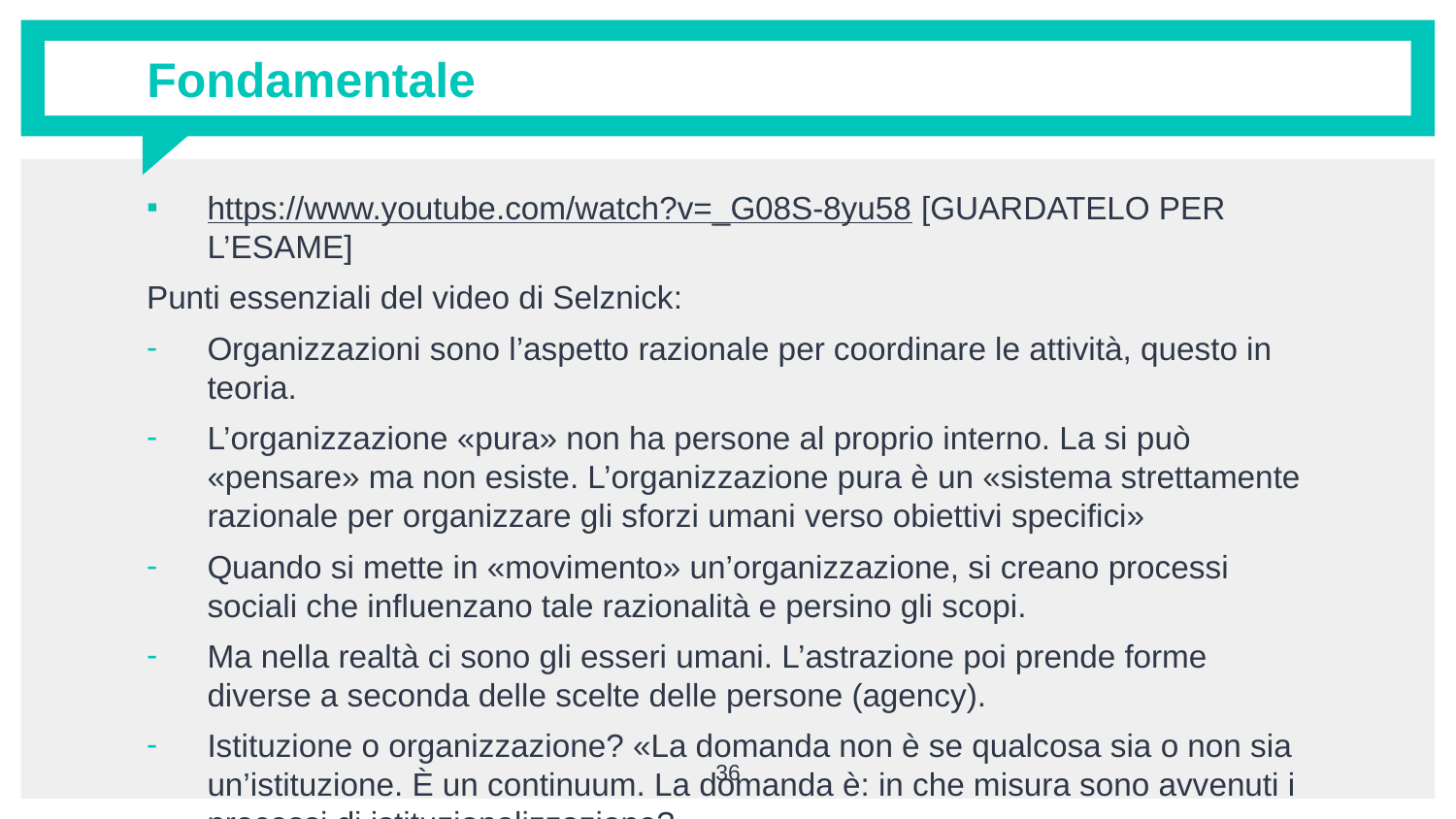

# Fondamentale
https://www.youtube.com/watch?v=_G08S-8yu58 [GUARDATELO PER L’ESAME]
Punti essenziali del video di Selznick:
Organizzazioni sono l’aspetto razionale per coordinare le attività, questo in teoria.
L’organizzazione «pura» non ha persone al proprio interno. La si può «pensare» ma non esiste. L’organizzazione pura è un «sistema strettamente razionale per organizzare gli sforzi umani verso obiettivi specifici»
Quando si mette in «movimento» un’organizzazione, si creano processi sociali che influenzano tale razionalità e persino gli scopi.
Ma nella realtà ci sono gli esseri umani. L’astrazione poi prende forme diverse a seconda delle scelte delle persone (agency).
Istituzione o organizzazione? «La domanda non è se qualcosa sia o non sia un’istituzione. È un continuum. La domanda è: in che misura sono avvenuti i processi di istituzionalizzazione?»
Il rapporto tra organizzazione e istituzione è meglio inteso come un continuum.

36